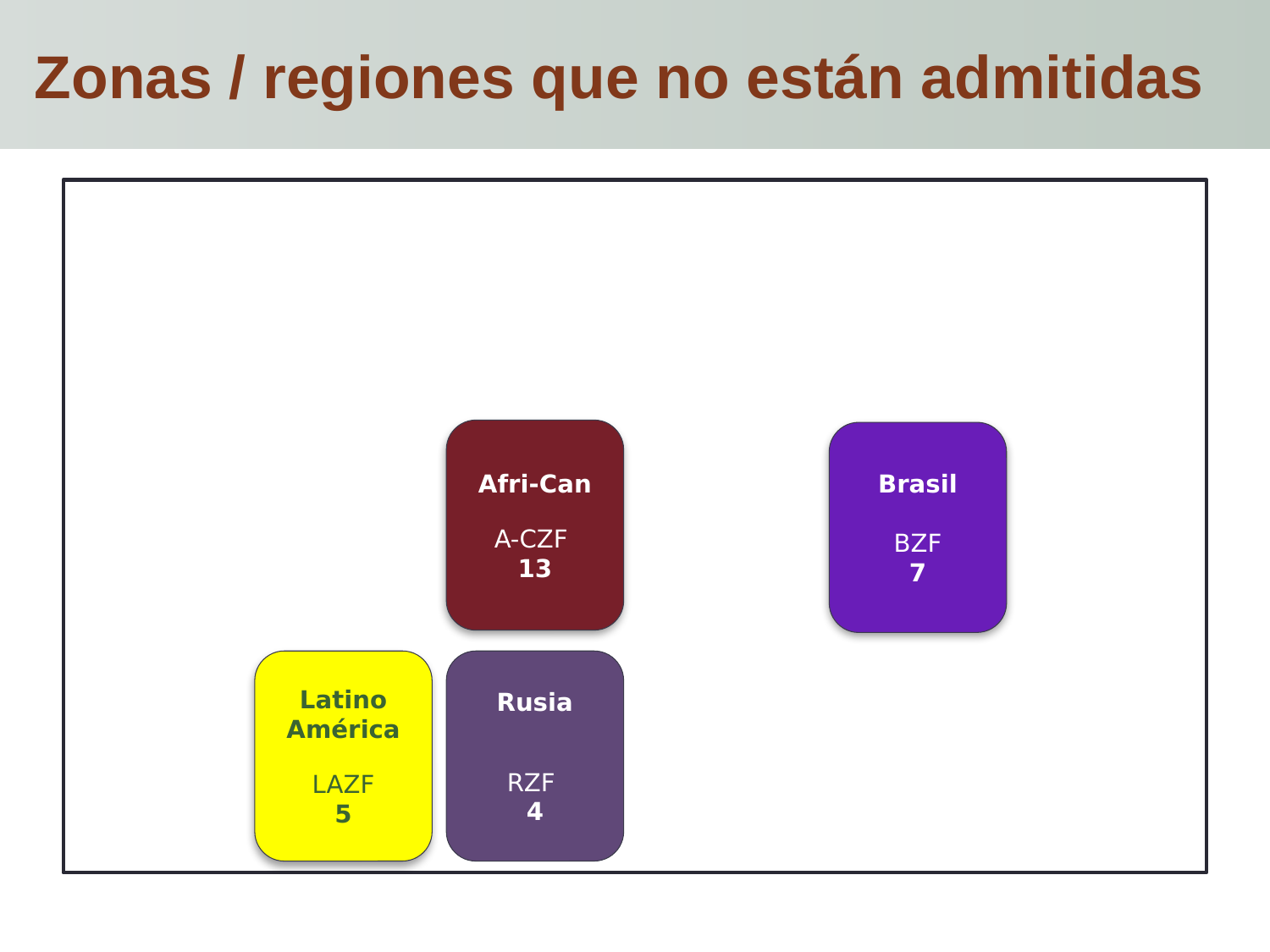

# Zonas / regiones que no están admitidas

Afri-Can

A-CZF
13
Brasil

BZF
7
Latino América

LAZF
5
Rusia

RZF
4